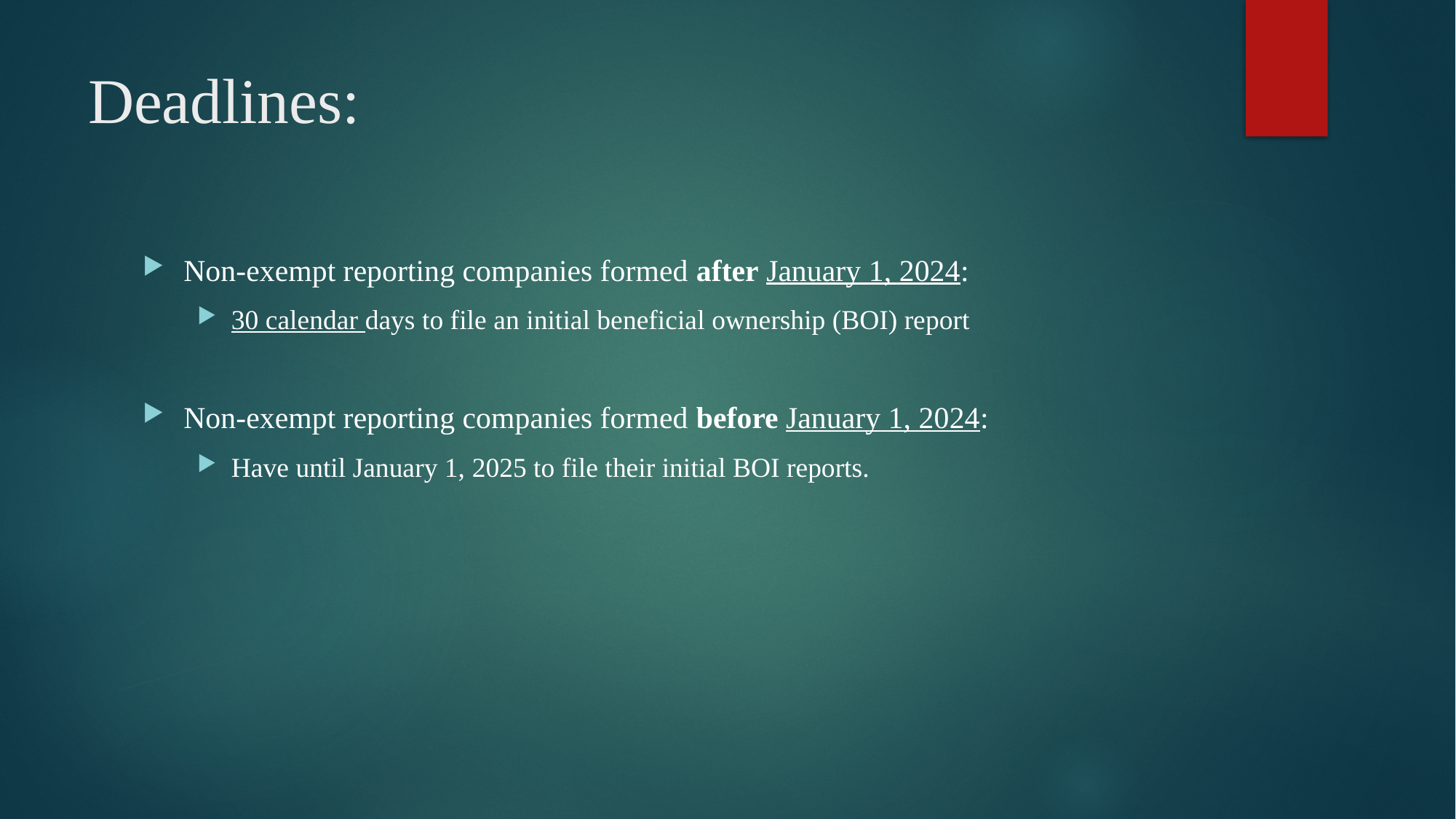

# Deadlines:
Non-exempt reporting companies formed after January 1, 2024:
30 calendar days to file an initial beneficial ownership (BOI) report

Non-exempt reporting companies formed before January 1, 2024:
Have until January 1, 2025 to file their initial BOI reports.